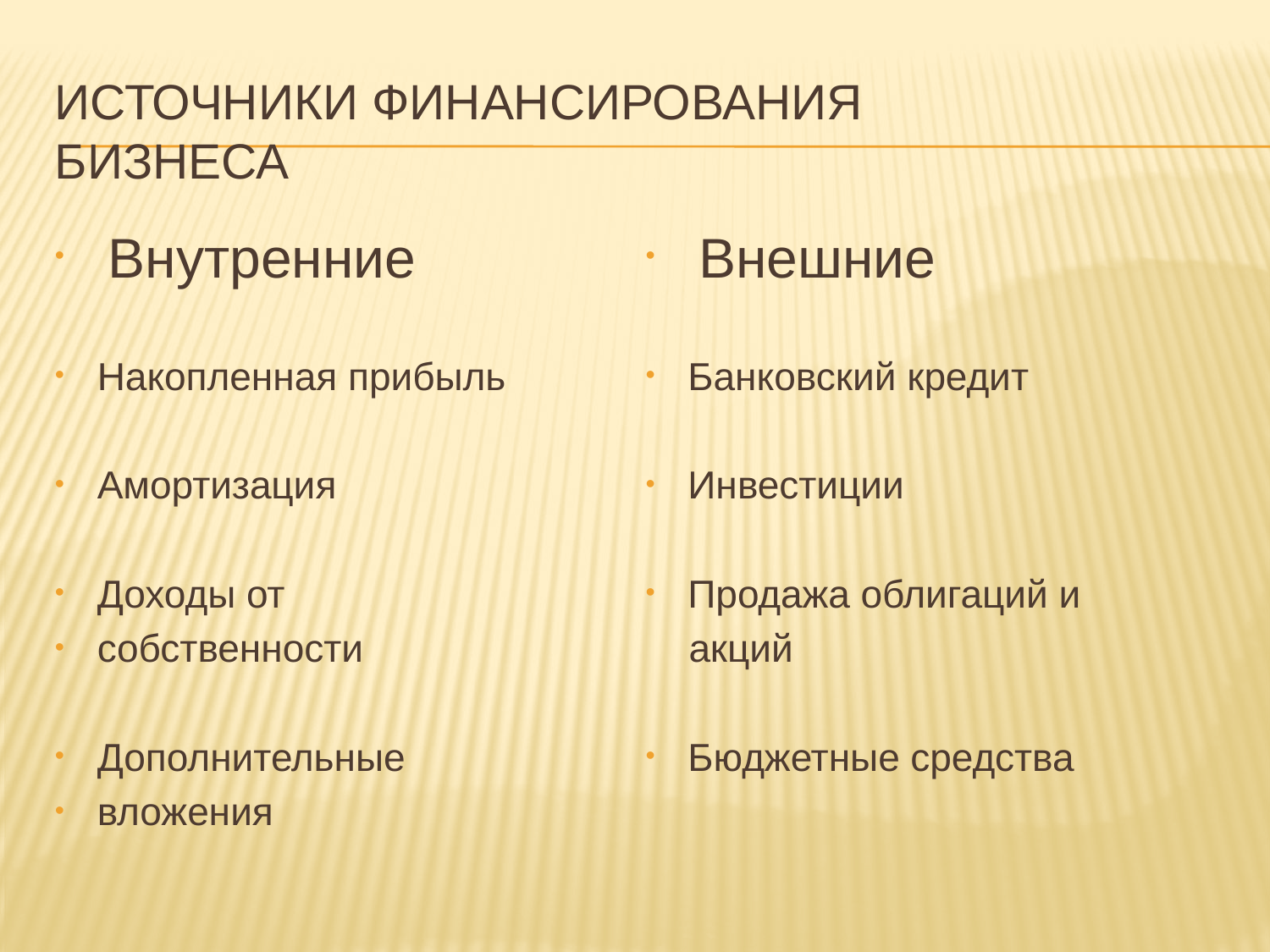

# Источники финансирования бизнеса
 Внутренние

Накопленная прибыль

Амортизация

Доходы от
собственности

Дополнительные
вложения
 Внешние

Банковский кредит

Инвестиции

Продажа облигаций и
    акций

Бюджетные средства